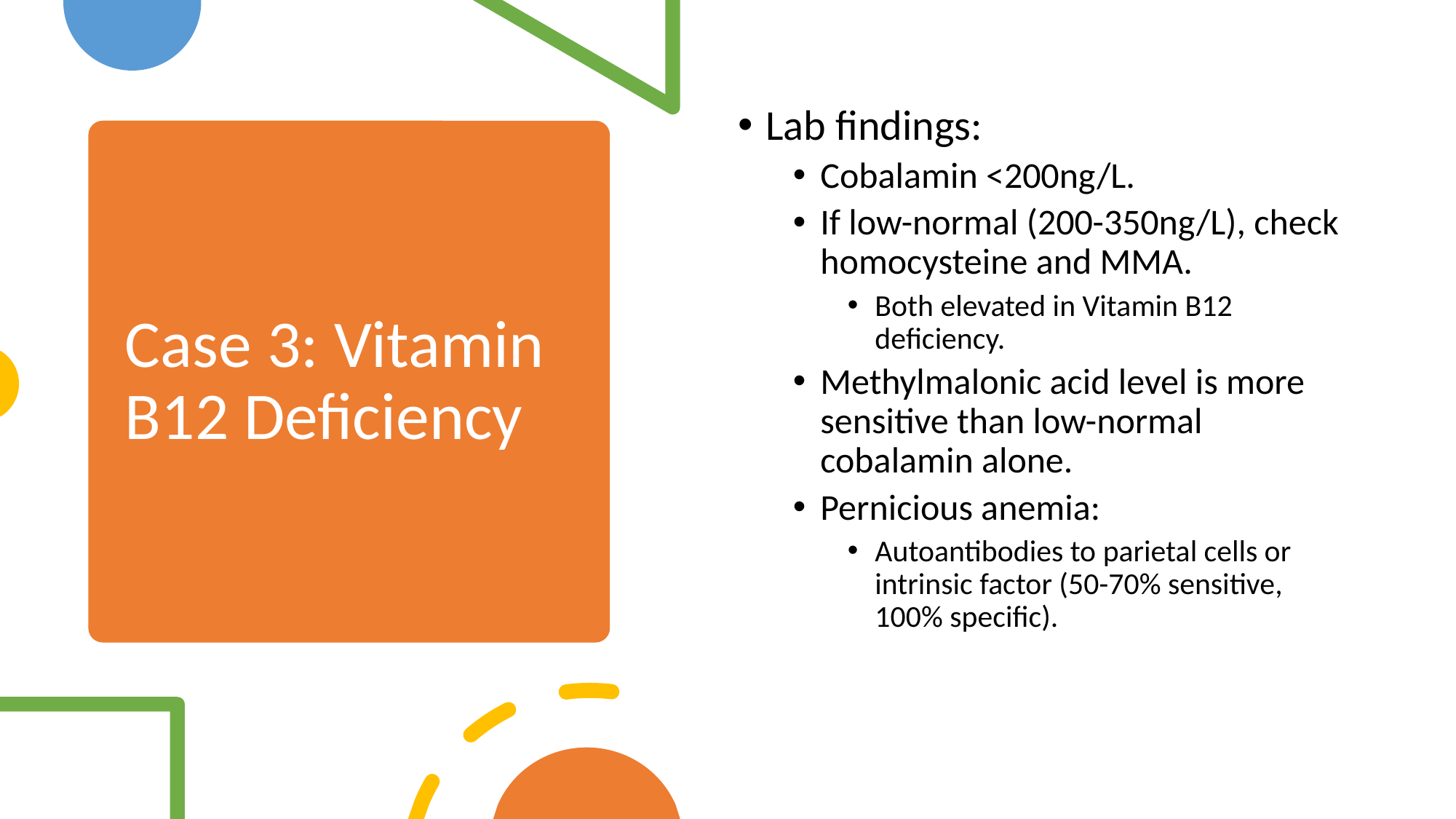

Lab findings:
Cobalamin <200ng/L.
If low-normal (200-350ng/L), check homocysteine and MMA.
Both elevated in Vitamin B12 deficiency.
Methylmalonic acid level is more sensitive than low-normal cobalamin alone.
Pernicious anemia:
Autoantibodies to parietal cells or intrinsic factor (50-70% sensitive, 100% specific).

# Case 3: Vitamin B12 Deficiency